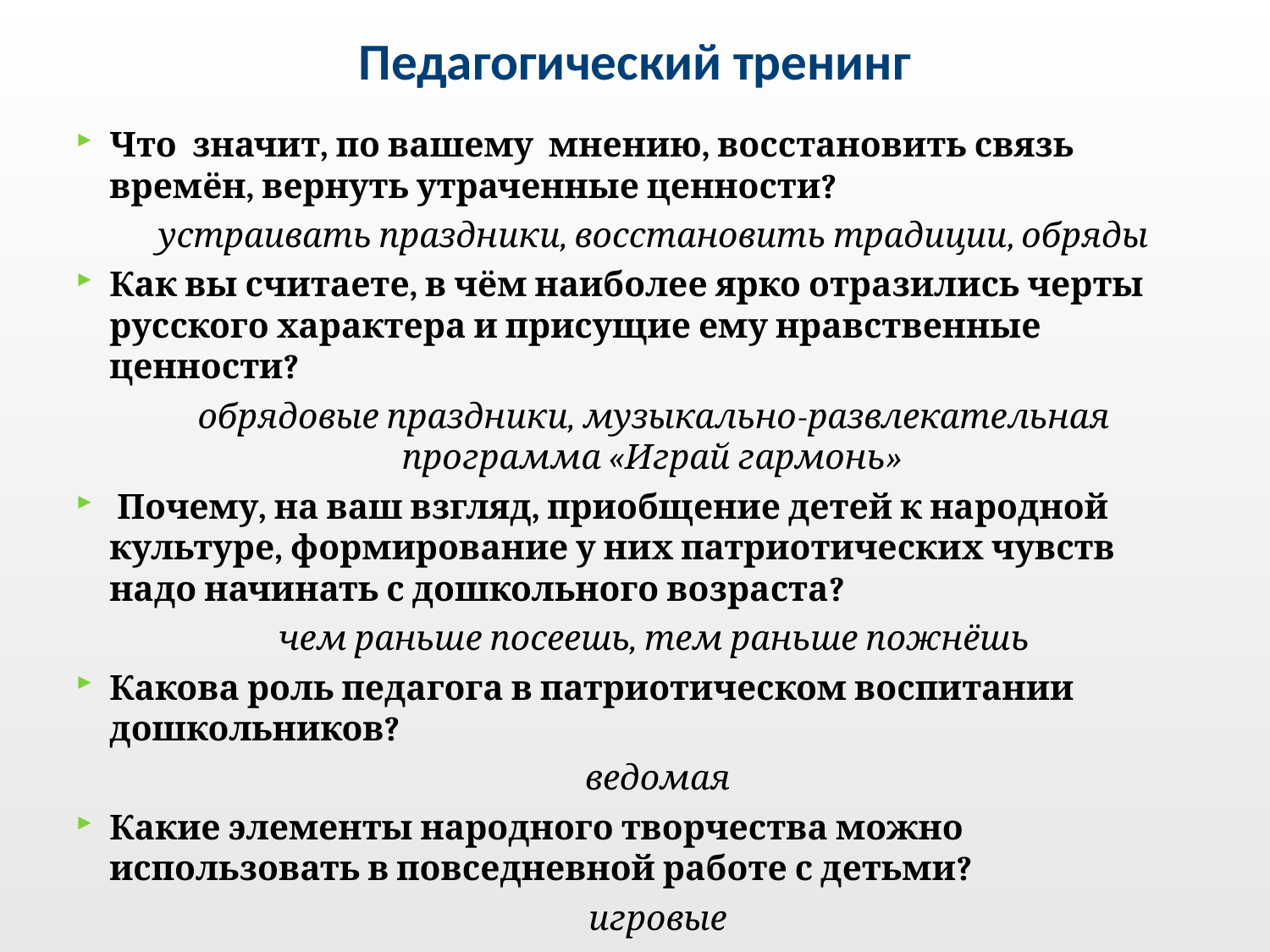

# Педагогический тренинг
Что  значит, по вашему  мнению, восстановить связь времён, вернуть утраченные ценности?
     устраивать праздники, восстановить традиции, обряды
Как вы считаете, в чём наиболее ярко отразились черты русского характера и присущие ему нравственные ценности?
     обрядовые праздники, музыкально-развлекательная программа «Играй гармонь»
 Почему, на ваш взгляд, приобщение детей к народной культуре, формирование у них патриотических чувств надо начинать с дошкольного возраста?
     чем раньше посеешь, тем раньше пожнёшь
Какова роль педагога в патриотическом воспитании дошкольников?
      ведомая
Какие элементы народного творчества можно использовать в повседневной работе с детьми?
      игровые